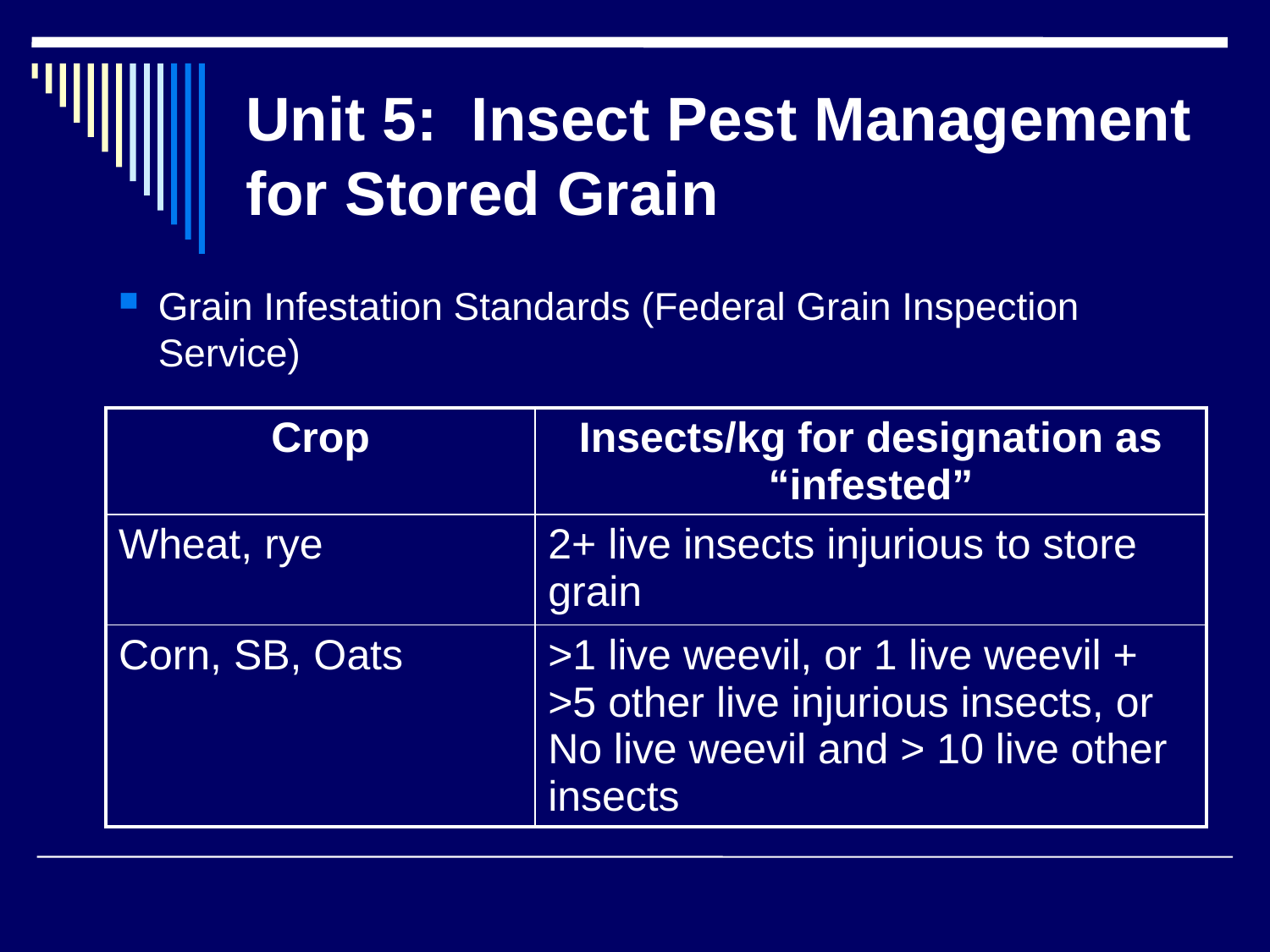

# Unit 5:  Insect Pest Management for Stored Grain
Grain Infestation Standards (Federal Grain Inspection Service)

| Crop | Insects/kg for designation as “infested” |
| --- | --- |
| Wheat, rye | 2+ live insects injurious to store grain |
| Corn, SB, Oats | >1 live weevil, or 1 live weevil + >5 other live injurious insects, or No live weevil and > 10 live other insects |